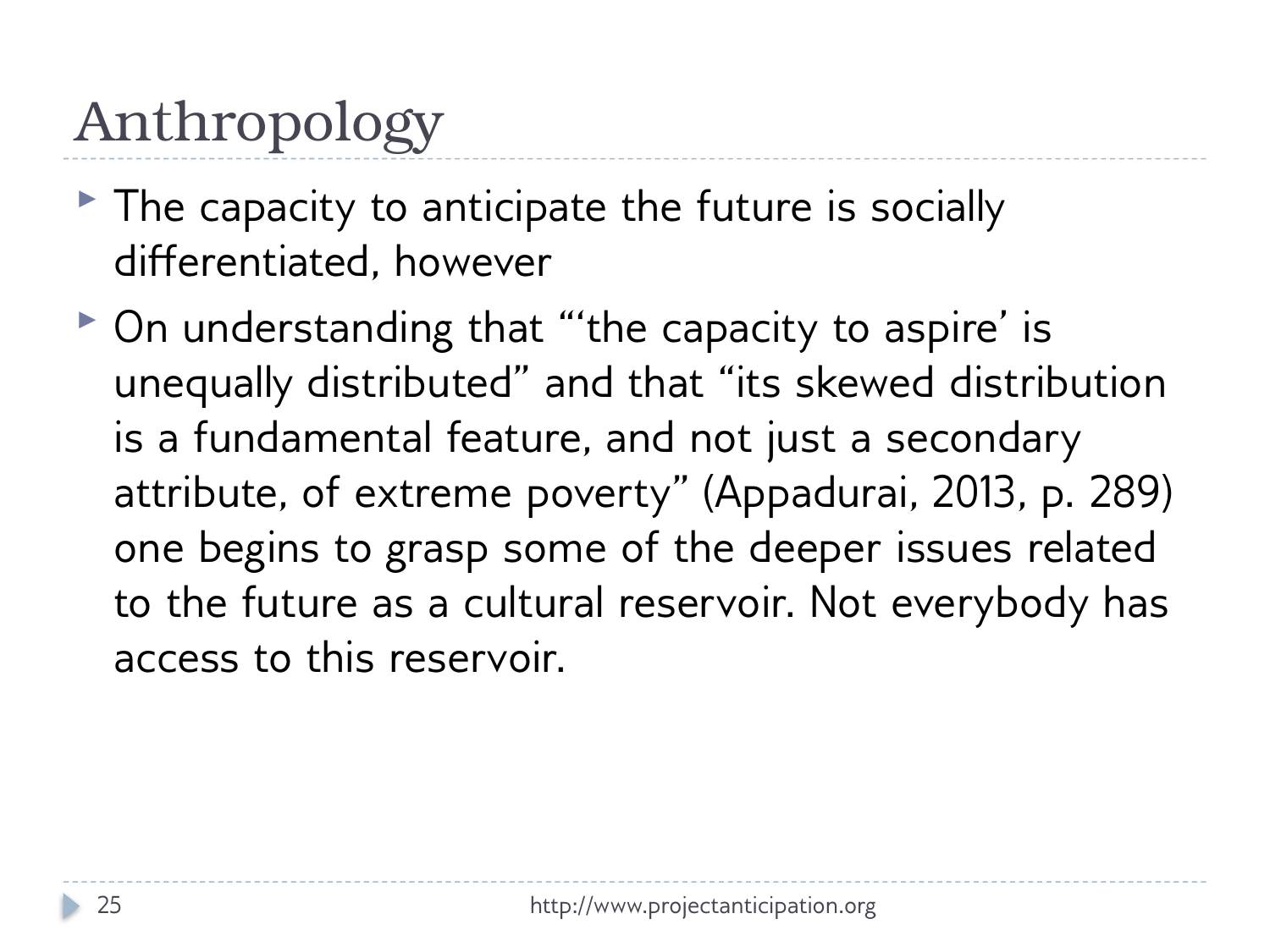

# Anthropology
The capacity to anticipate the future is socially differentiated, however
On understanding that “‘the capacity to aspire’ is unequally distributed” and that “its skewed distribution is a fundamental feature, and not just a secondary attribute, of extreme poverty” (Appadurai, 2013, p. 289) one begins to grasp some of the deeper issues related to the future as a cultural reservoir. Not everybody has access to this reservoir.
25
http://www.projectanticipation.org